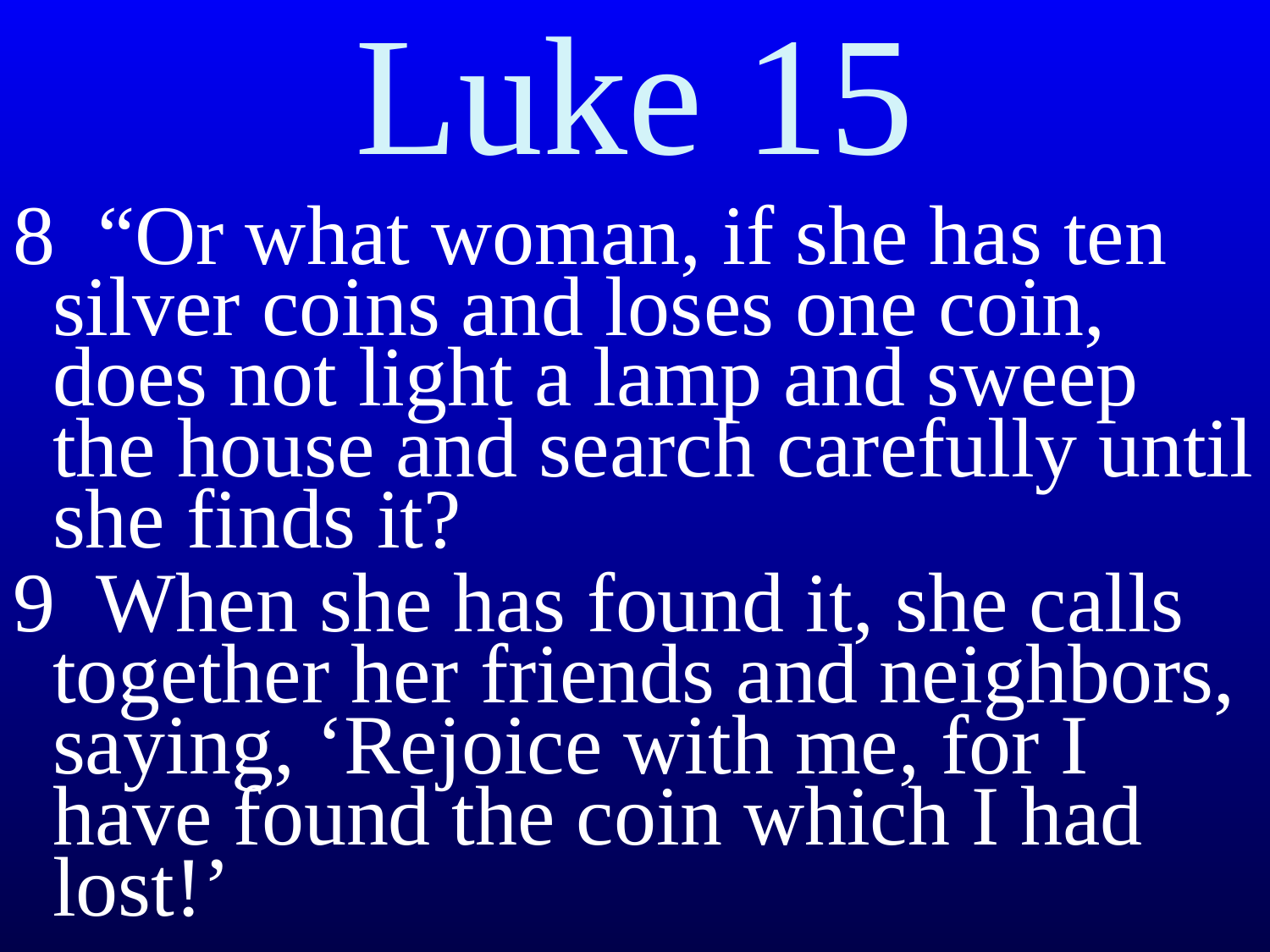

# Luke 15
8  “Or what woman, if she has ten silver coins and loses one coin, does not light a lamp and sweep the house and search carefully until she finds it?
9  When she has found it, she calls together her friends and neighbors, saying, ‘Rejoice with me, for I have found the coin which I had lost!’